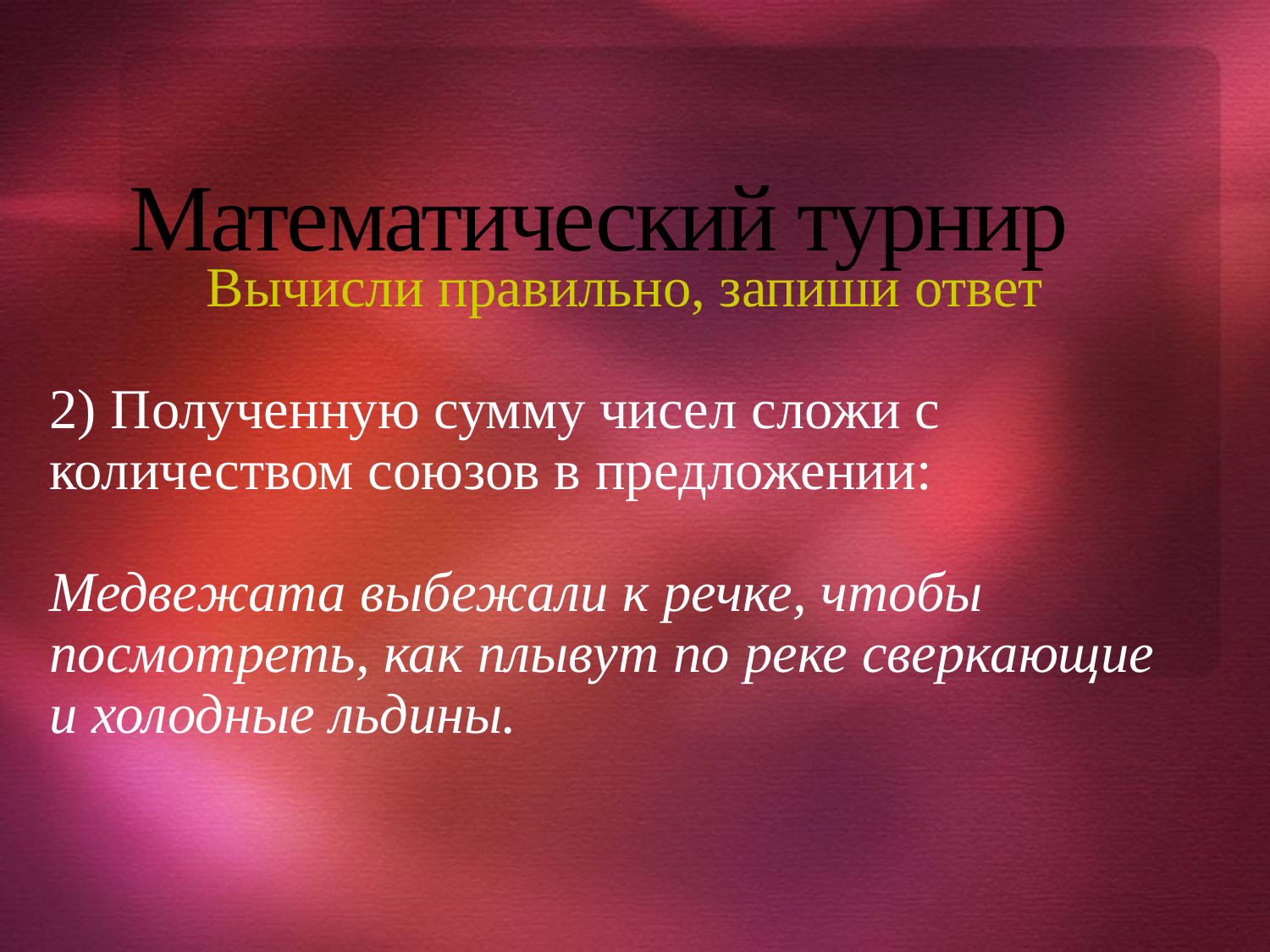

# Математический турнир
Вычисли правильно, запиши ответ

2) Полученную сумму чисел сложи с количеством союзов в предложении:

Медвежата выбежали к речке, чтобы посмотреть, как плывут по реке сверкающие  и холодные льдины.